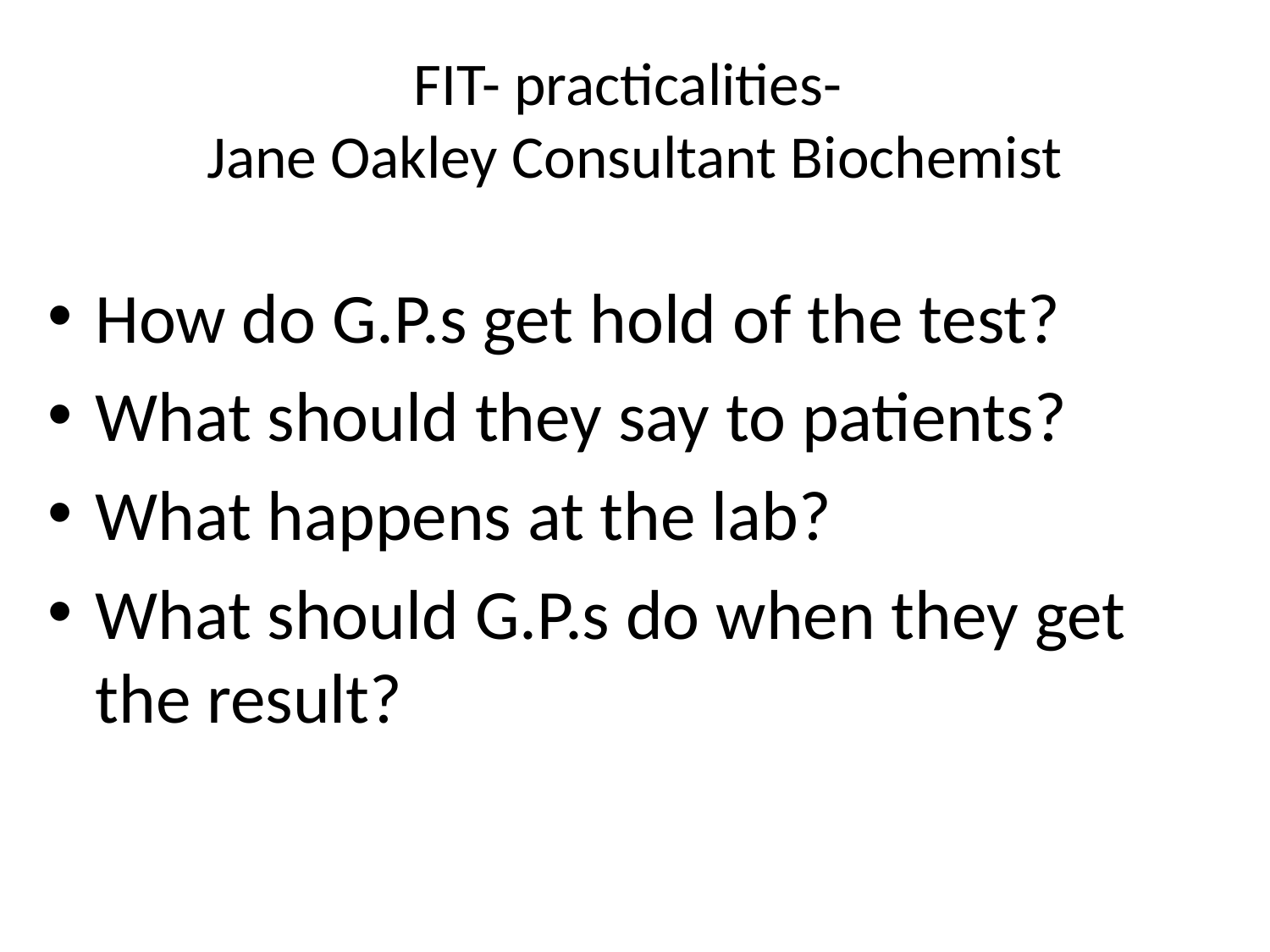

# FIT- practicalities- Jane Oakley Consultant Biochemist
How do G.P.s get hold of the test?
What should they say to patients?
What happens at the lab?
What should G.P.s do when they get the result?